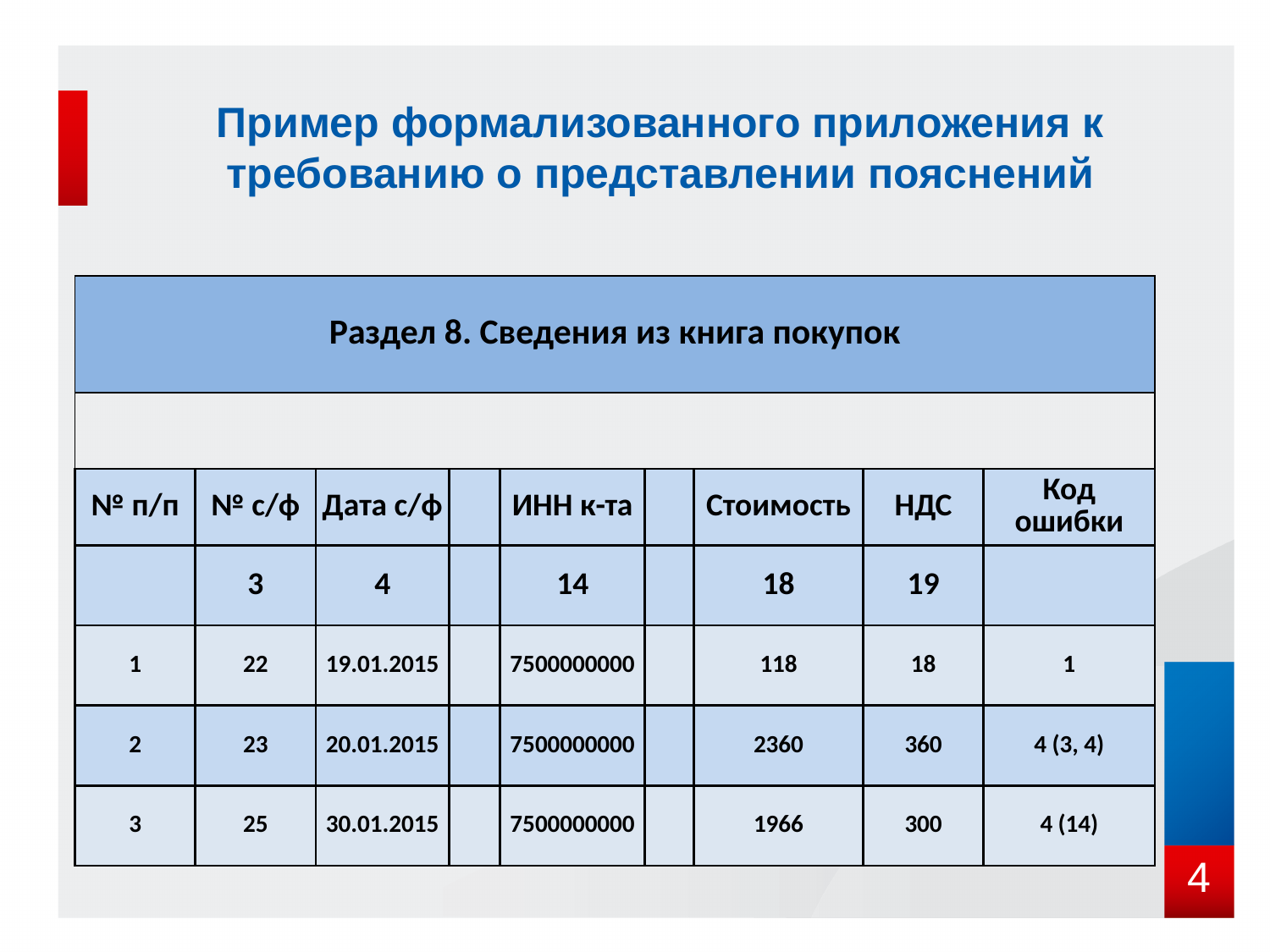

# Пример формализованного приложения к требованию о представлении пояснений
| Раздел 8. Сведения из книга покупок |  |  |  |  |  |  |  |  |
| --- | --- | --- | --- | --- | --- | --- | --- | --- |
|  |  |  |  |  |  |  |  |  |
| № п/п | № с/ф | Дата с/ф |  | ИНН к-та |  | Стоимость | НДС | Код ошибки |
|  | 3 | 4 |  | 14 |  | 18 | 19 |  |
| 1 | 22 | 19.01.2015 |  | 7500000000 |  | 118 | 18 | 1 |
| 2 | 23 | 20.01.2015 |  | 7500000000 |  | 2360 | 360 | 4 (3, 4) |
| 3 | 25 | 30.01.2015 |  | 7500000000 |  | 1966 | 300 | 4 (14) |
4